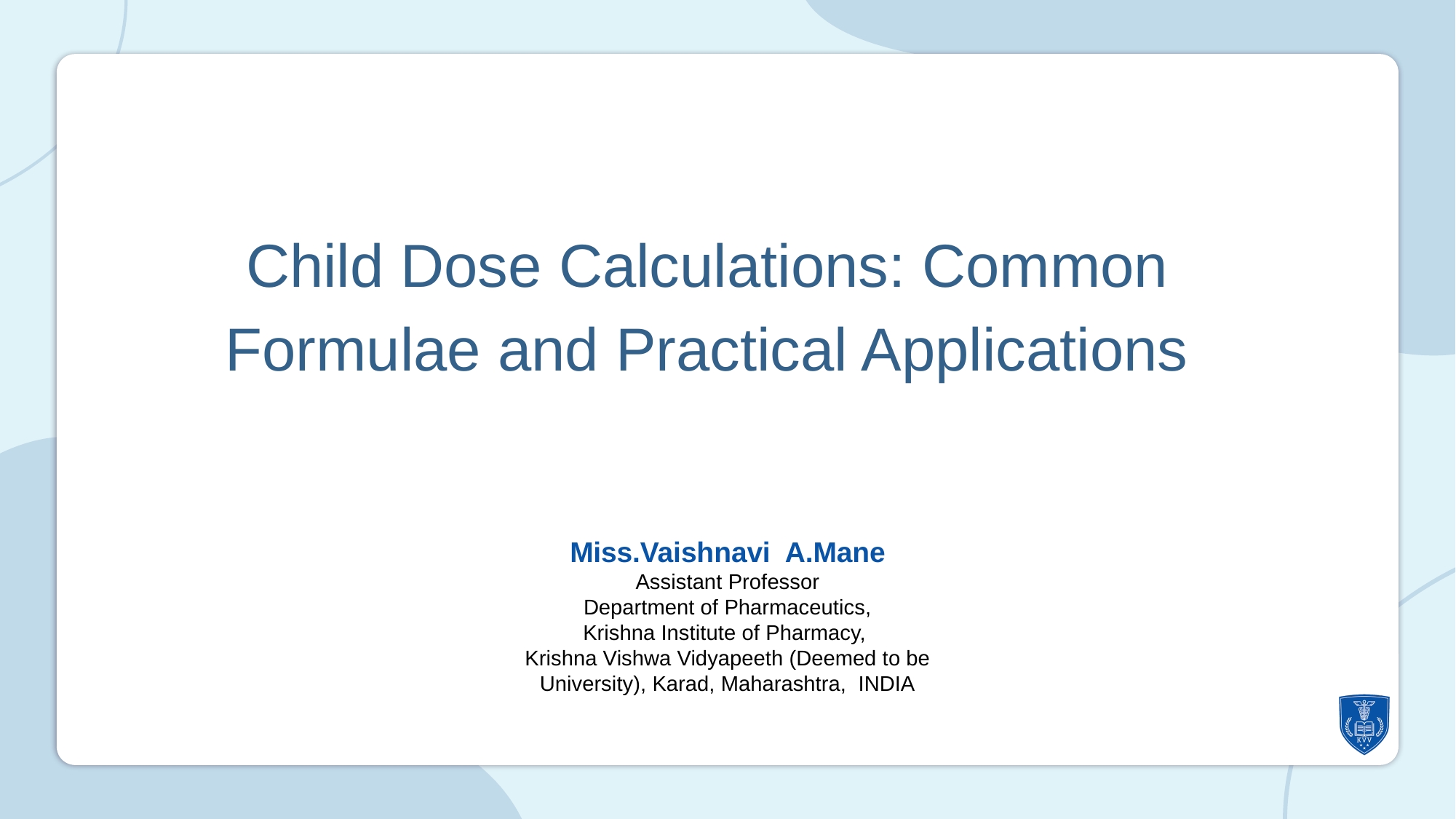

# Child Dose Calculations: Common Formulae and Practical Applications
Miss.Vaishnavi  A.Mane
Assistant Professor
Department of Pharmaceutics,
Krishna Institute of Pharmacy,
Krishna Vishwa Vidyapeeth (Deemed to be University), Karad, Maharashtra,  INDIA